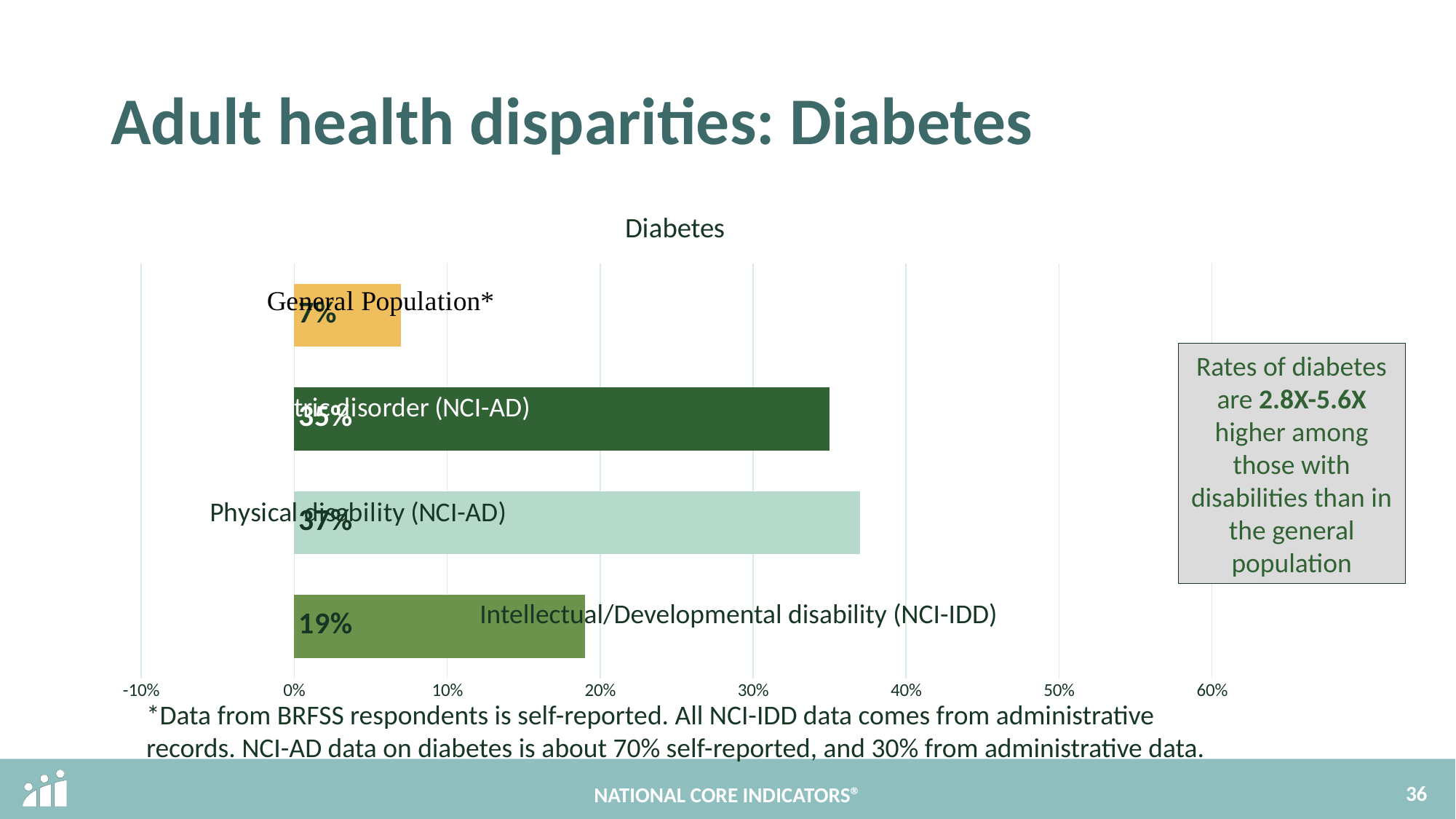

# Adult health disparities: Diabetes

### Chart:

| Category | Diabetes |
|---|---|
| NCI-IDD  | 0.19 |
| NCI-AD Physical Disability | 0.37 |
| NCI-AD Psychiatric disorder | 0.35 |
| General population | 0.07 |
Rates of diabetes are 2.8X-5.6X higher among those with disabilities than in the general population
Intellectual/Developmental disability (NCI-IDD)
*Data from BRFSS respondents is self-reported. All NCI-IDD data comes from administrative records. NCI-AD data on diabetes is about 70% self-reported, and 30% from administrative data.
36
NATIONAL CORE INDICATORS®